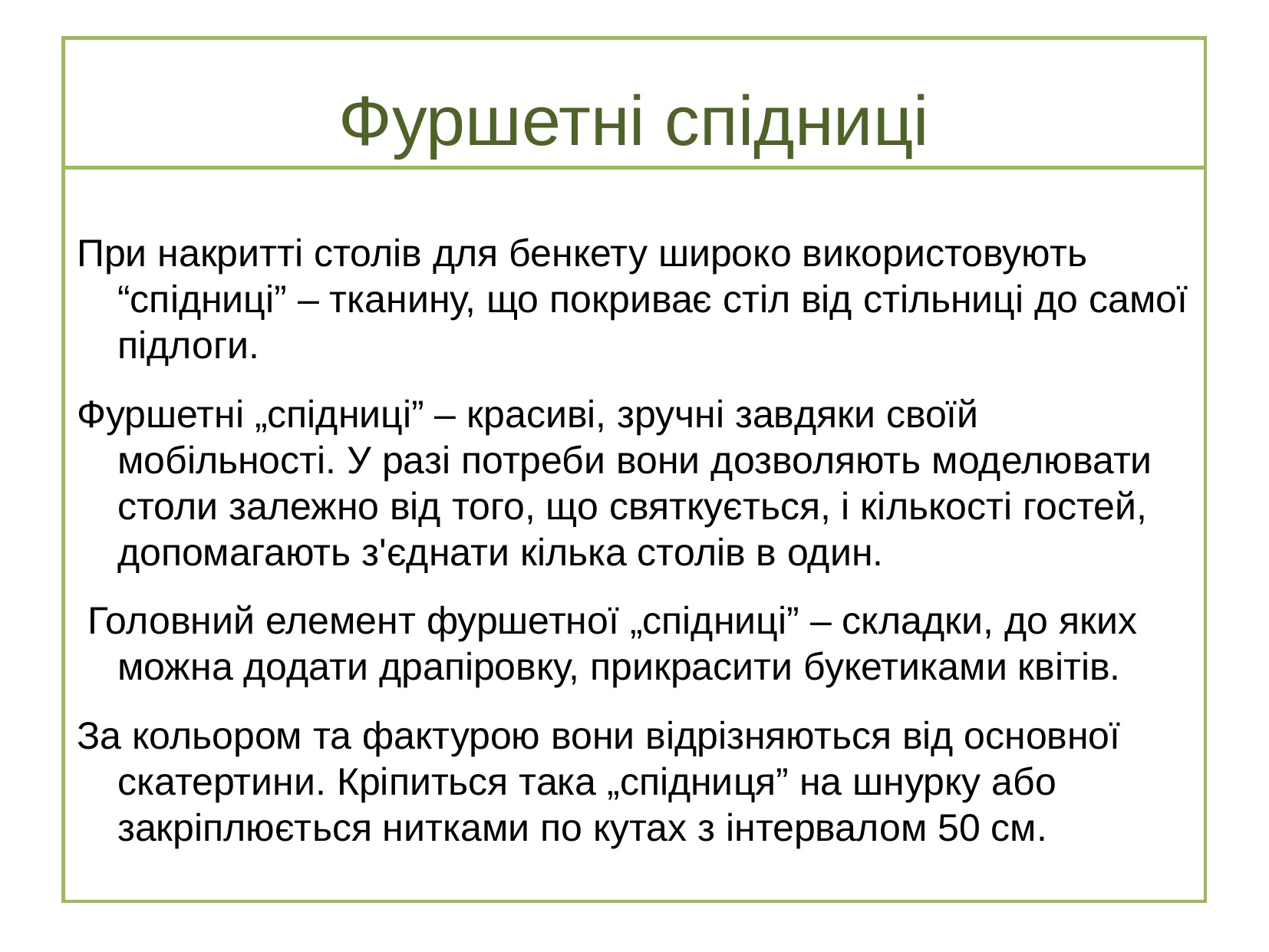

Фуршетні спідниці

При накритті столів для бенкету широко використовують  “спідниці” – тканину, що покриває стіл від стільниці до самої підлоги.
Фуршетні „спідниці” – красиві, зручні завдяки своїй мобільності. У разі потреби вони дозволяють моделювати столи залежно від того, що святкується, і кількості гостей, допомагають з'єднати кілька столів в один.
 Головний елемент фуршетної „спідниці” – складки, до яких можна додати драпіровку, прикрасити букетиками квітів.
За кольором та фактурою вони відрізняються від основної скатертини. Кріпиться така „спідниця” на шнурку або закріплюється нитками по кутах з інтервалом 50 см.